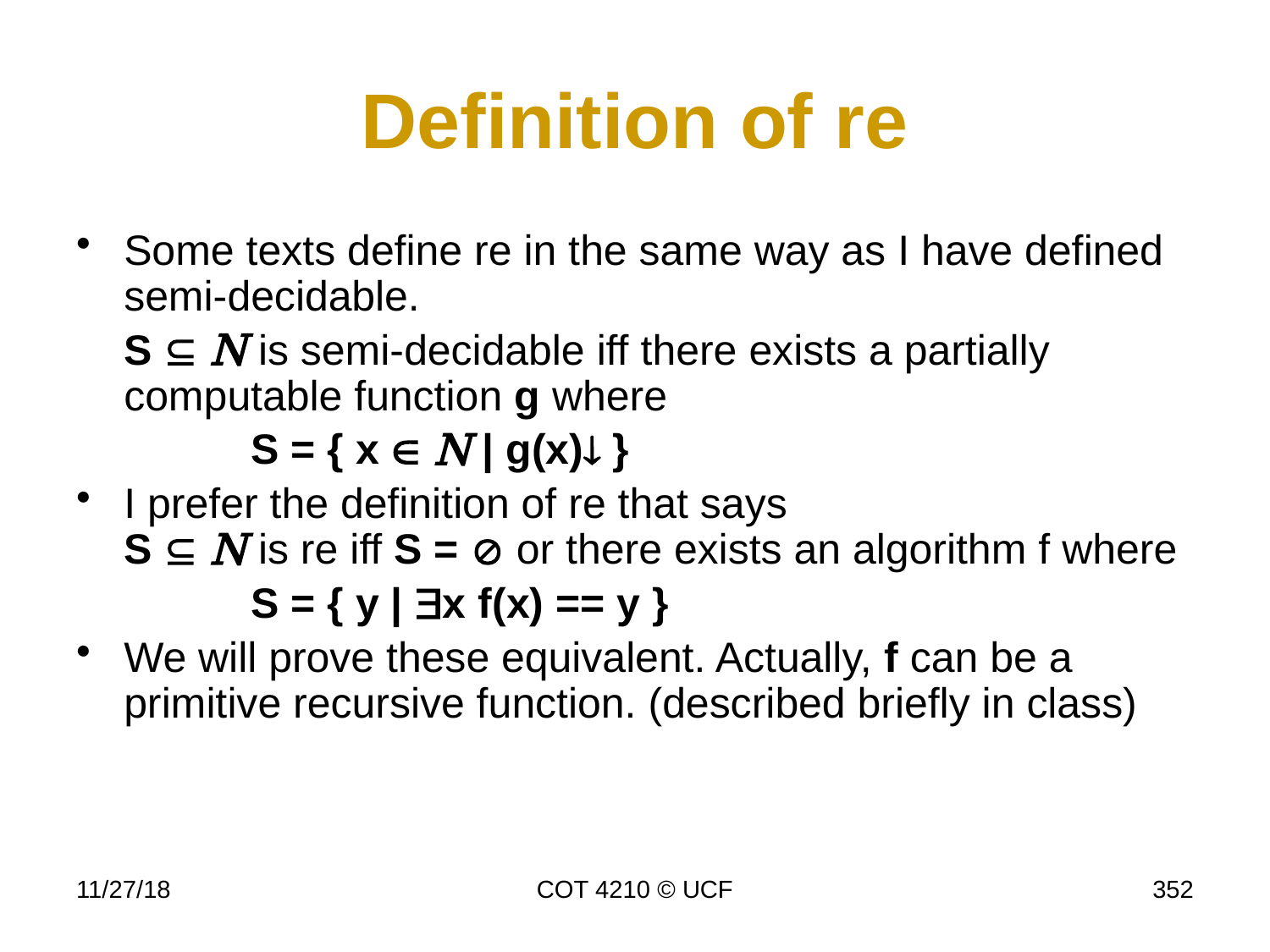

# Definition of re
Some texts define re in the same way as I have defined semi-decidable.
	S ⊆ N is semi-decidable iff there exists a partially computable function g where
		S = { x ∈ N | g(x)↓ }
I prefer the definition of re that says
S ⊆ N is re iff S = ∅ or there exists an algorithm f where
		S = { y | ∃x f(x) == y }
We will prove these equivalent. Actually, f can be a primitive recursive function. (described briefly in class)
11/27/18
COT 4210 © UCF
352